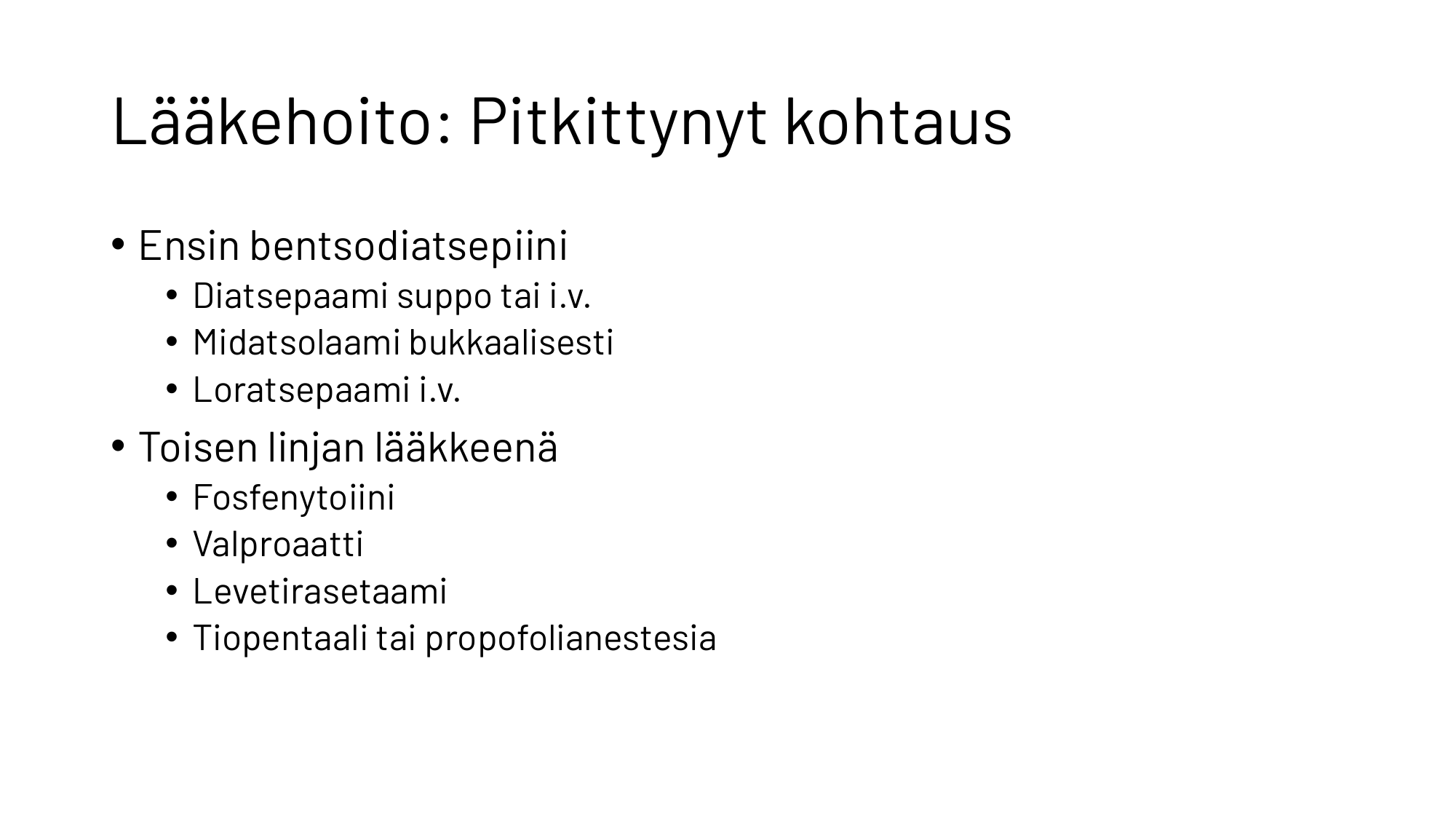

# Lääkehoito: Pitkittynyt kohtaus
Ensin bentsodiatsepiini
Diatsepaami suppo tai i.v.
Midatsolaami bukkaalisesti
Loratsepaami i.v.
Toisen linjan lääkkeenä
Fosfenytoiini
Valproaatti
Levetirasetaami
Tiopentaali tai propofolianestesia